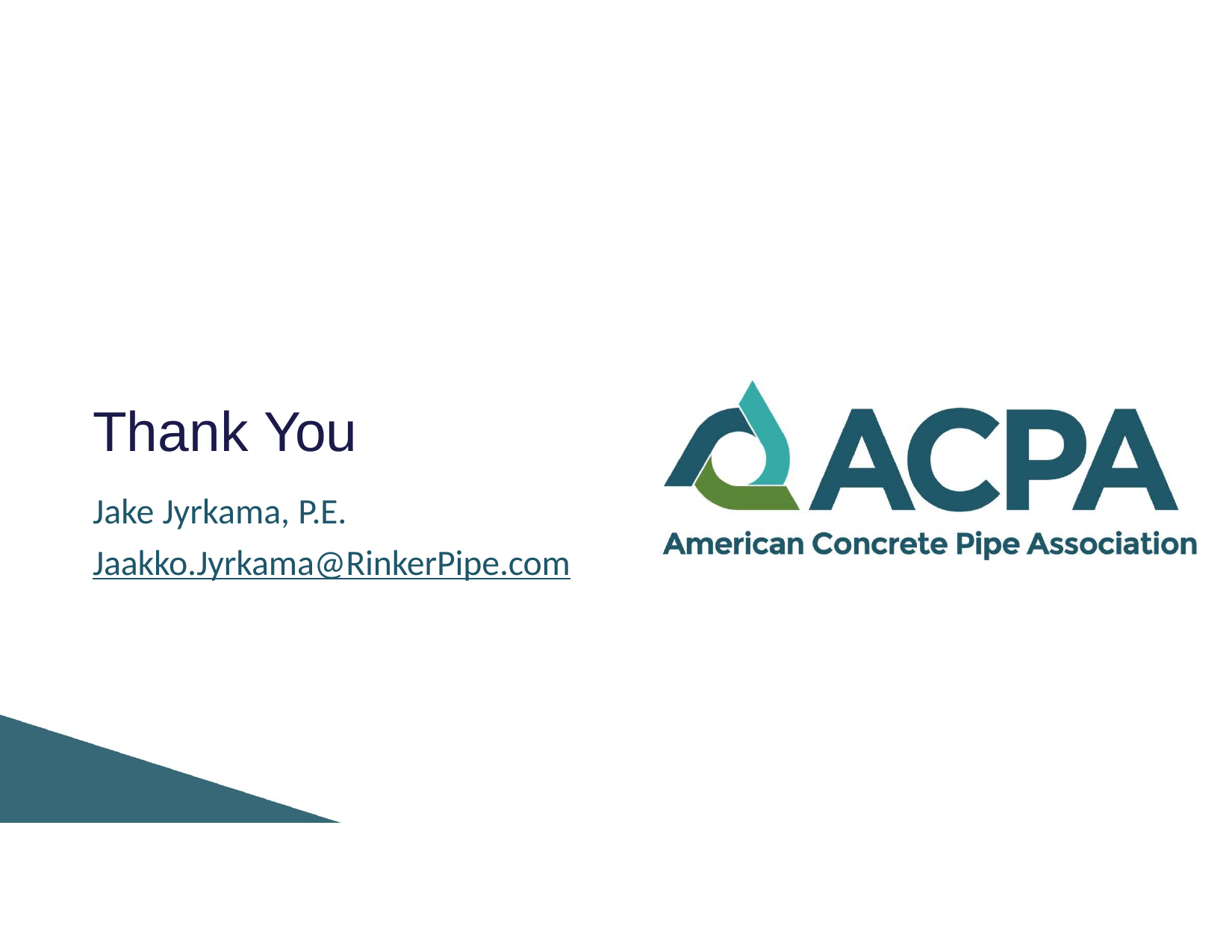

# Thank You
Jake Jyrkama, P.E. Jaakko.Jyrkama@RinkerPipe.com